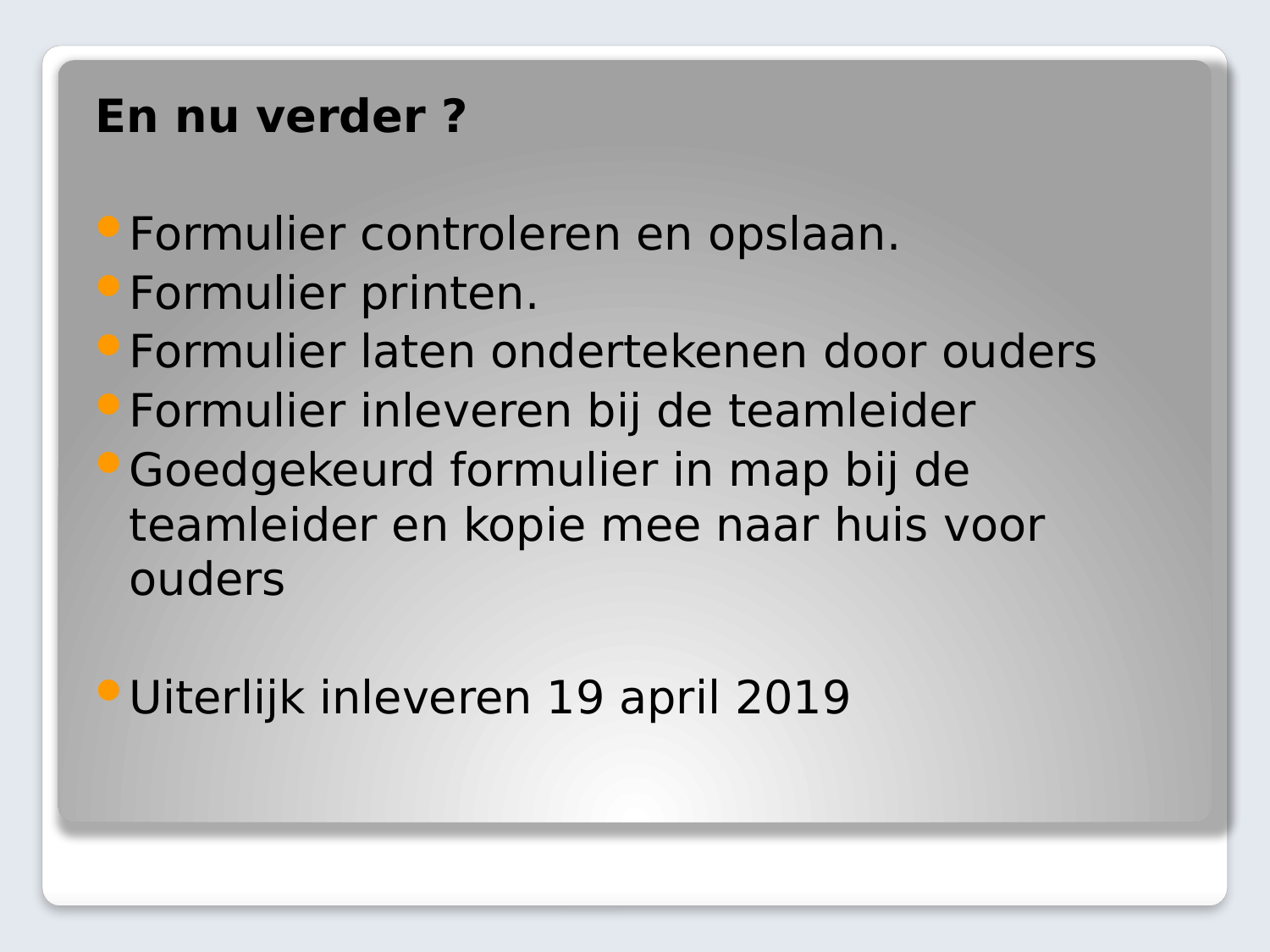

En nu verder ?

Formulier controleren en opslaan.
Formulier printen.
Formulier laten ondertekenen door ouders
Formulier inleveren bij de teamleider
Goedgekeurd formulier in map bij de teamleider en kopie mee naar huis voor ouders

Uiterlijk inleveren 19 april 2019